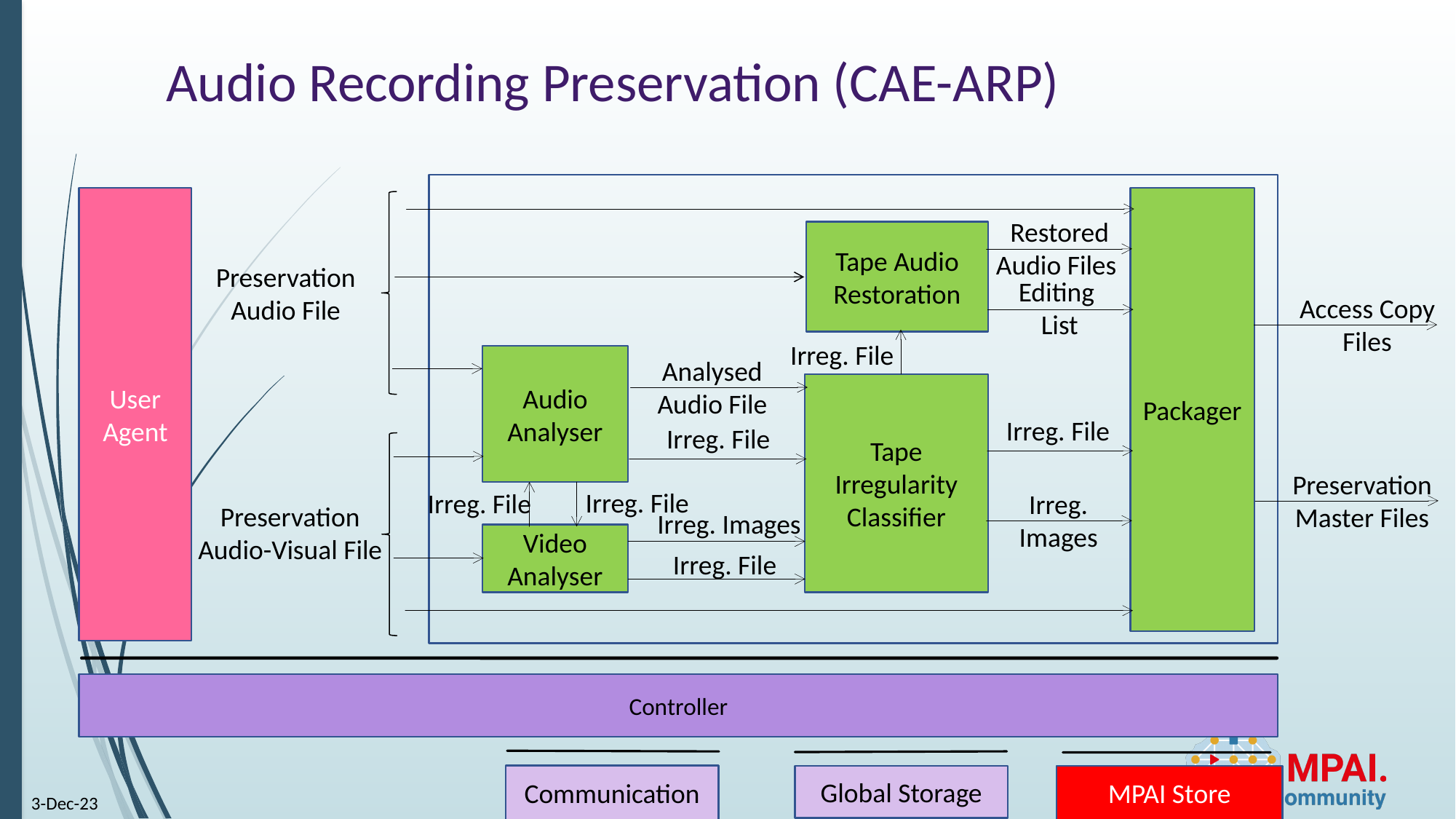

# Audio Recording Preservation (CAE-ARP)

User Agent
Packager

Restored
Audio Files
Tape Audio Restoration
Preservation
Audio File
Editing
List
Access Copy
Files
Irreg. File
Audio Analyser
Analysed
Audio File
Tape Irregularity Classifier
Irreg. File
Irreg. File

Preservation
Master Files
Irreg. File
Irreg. File
Irreg.
Images
Preservation Audio-Visual File
Irreg. Images
Video Analyser
Irreg. File

Controller

Communication
Global Storage
MPAI Store
18
3-Dec-23